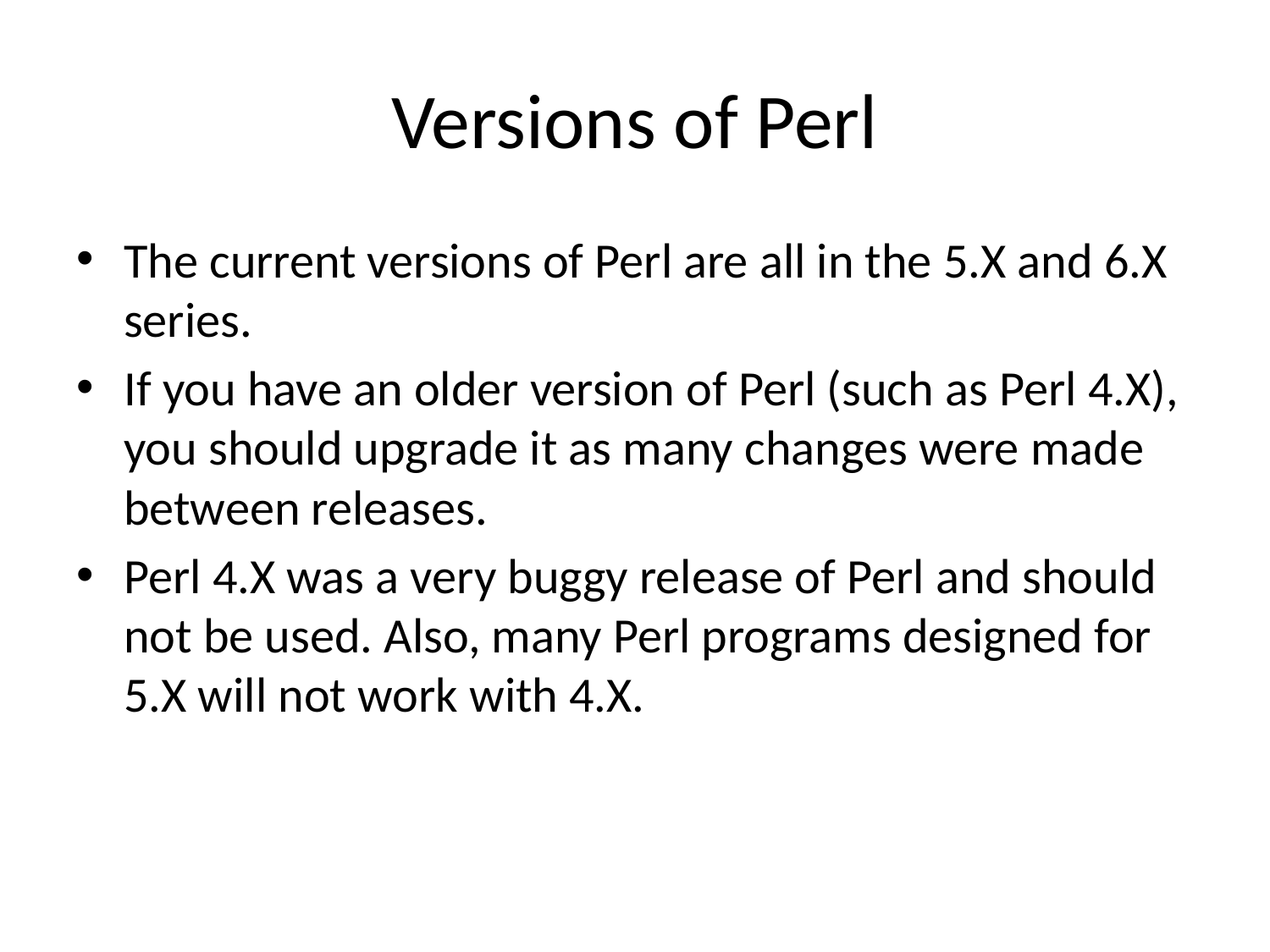

# Versions of Perl
The current versions of Perl are all in the 5.X and 6.X series.
If you have an older version of Perl (such as Perl 4.X), you should upgrade it as many changes were made between releases.
Perl 4.X was a very buggy release of Perl and should not be used. Also, many Perl programs designed for 5.X will not work with 4.X.